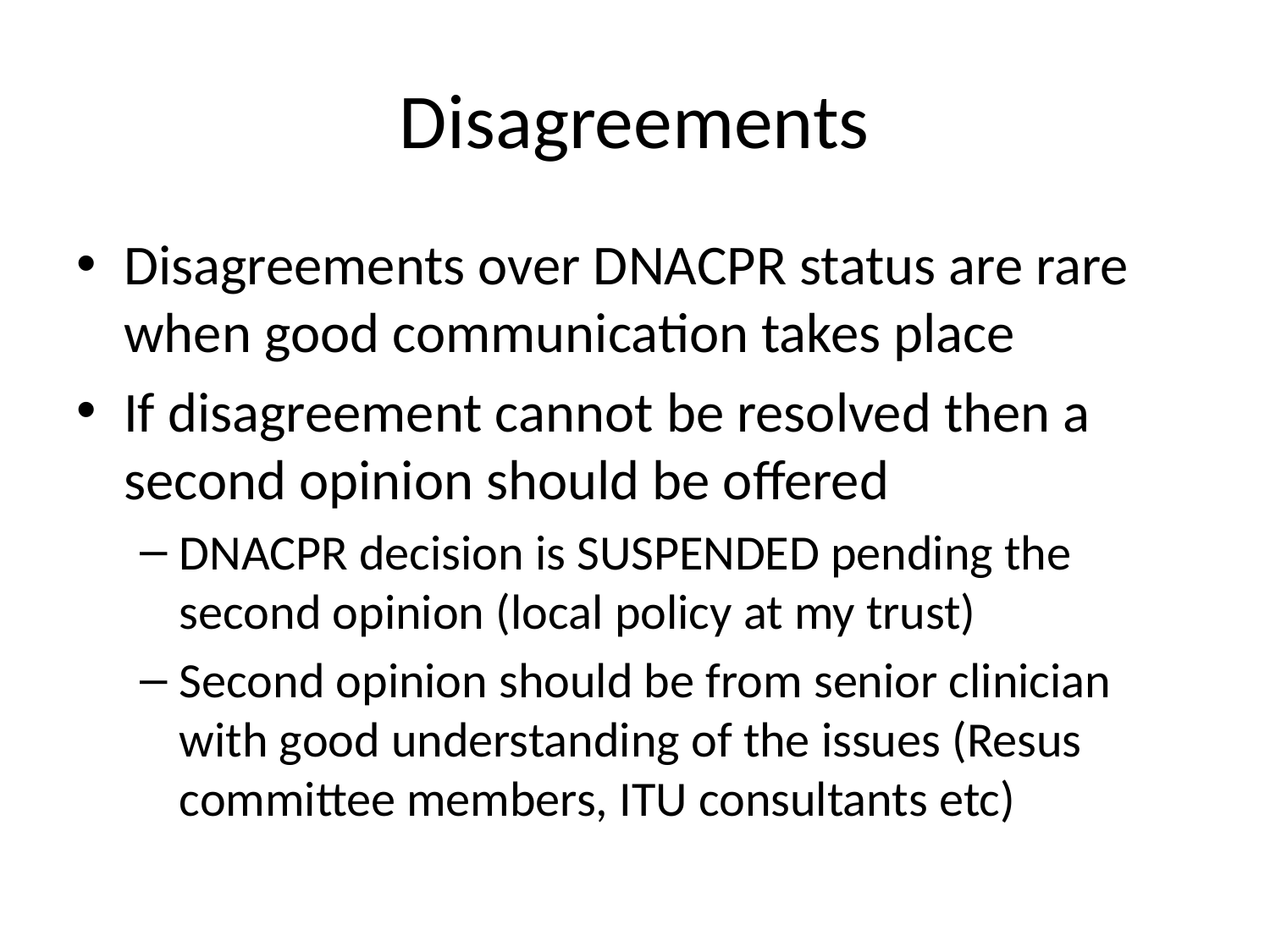

# Disagreements
Disagreements over DNACPR status are rare when good communication takes place
If disagreement cannot be resolved then a second opinion should be offered
DNACPR decision is SUSPENDED pending the second opinion (local policy at my trust)
Second opinion should be from senior clinician with good understanding of the issues (Resus committee members, ITU consultants etc)